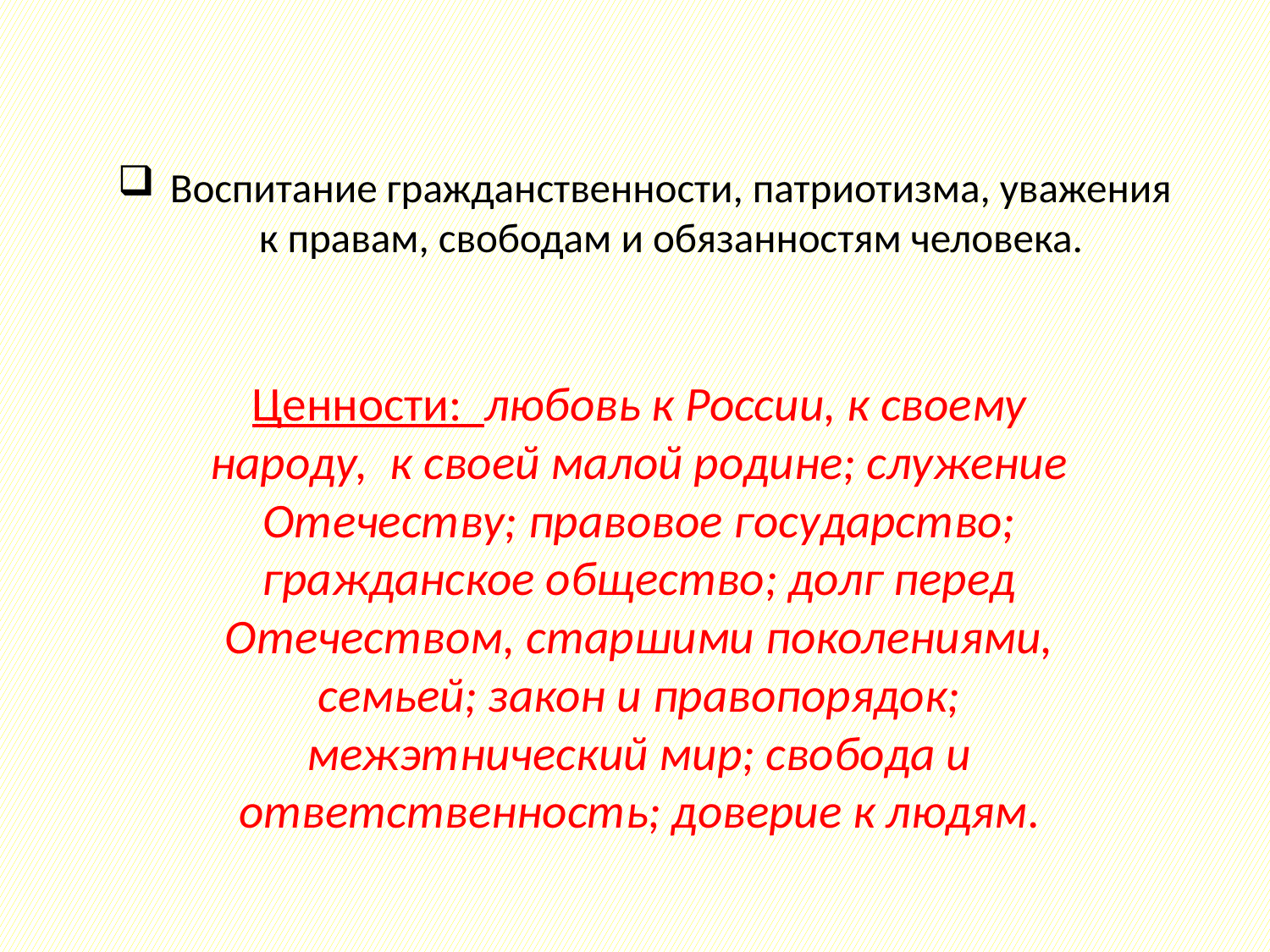

# Воспитание гражданственности, патриотизма, уважения к правам, свободам и обязанностям человека.
Ценности:  любовь к России, к своему народу,  к своей малой родине; служение Отечеству; правовое государство; гражданское общество; долг перед Отечеством, старшими поколениями, семьей; закон и правопорядок; межэтнический мир; свобода и ответственность; доверие к людям.